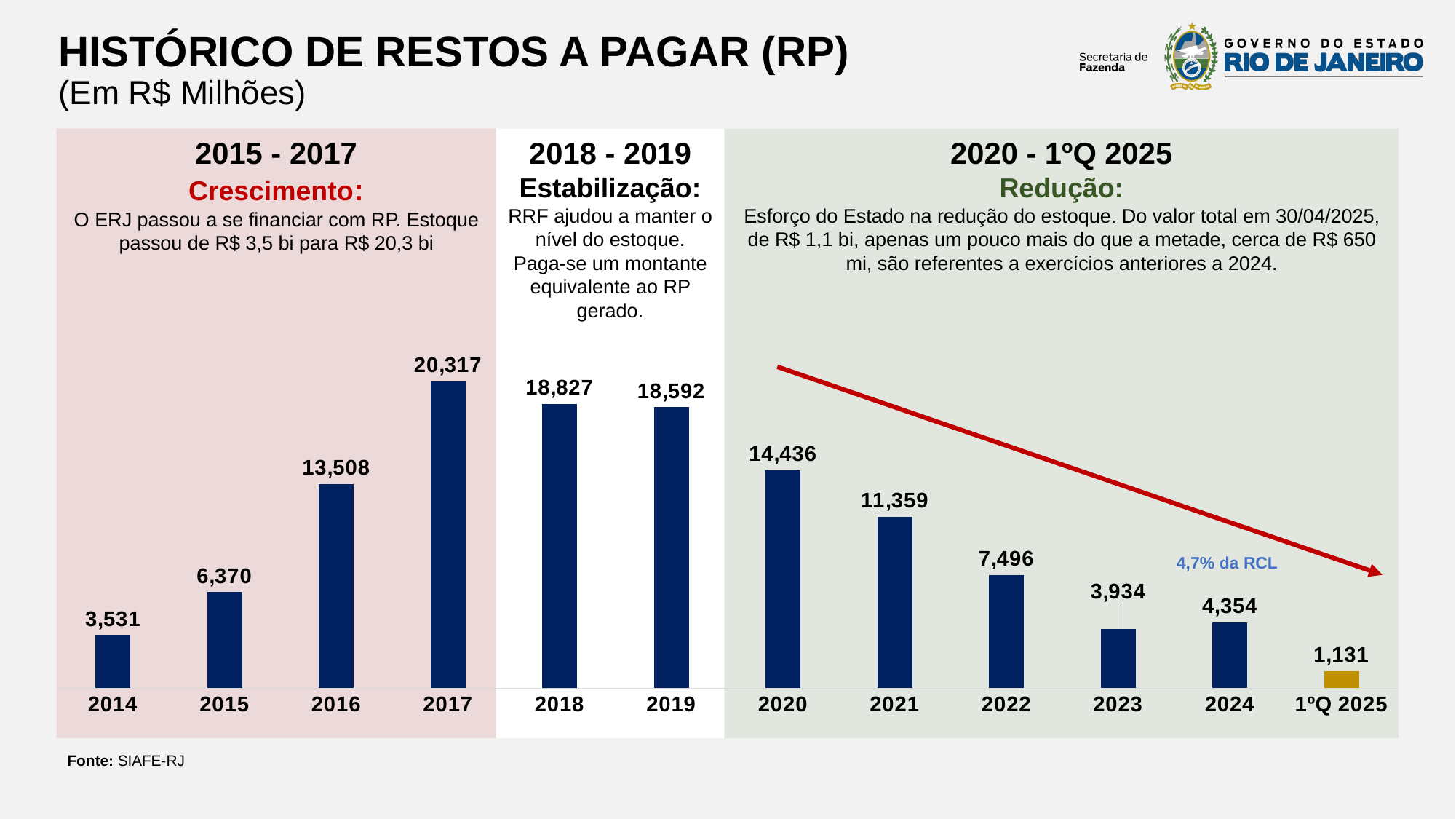

HISTÓRICO DE RESTOS A PAGAR (RP)
(Em R$ Milhões)
2015 - 2017
Crescimento:
O ERJ passou a se financiar com RP. Estoque passou de R$ 3,5 bi para R$ 20,3 bi
2018 - 2019
Estabilização:
RRF ajudou a manter o nível do estoque. Paga-se um montante equivalente ao RP gerado.
2020 - 1ºQ 2025
Redução:
Esforço do Estado na redução do estoque. Do valor total em 30/04/2025, de R$ 1,1 bi, apenas um pouco mais do que a metade, cerca de R$ 650 mi, são referentes a exercícios anteriores a 2024.

### Chart

| Category |  Estoque de Restos a Pagar  |
|---|---|
| 2014 | 3531.0 |
| 2015 | 6370.0 |
| 2016 | 13508.0 |
| 2017 | 20317.0 |
| 2018 | 18827.0 |
| 2019 | 18592.0 |
| 2020 | 14436.0 |
| 2021 | 11359.0 |
| 2022 | 7496.0 |
| 2023 | 3934.0 |
| 2024 | 4354.0 |
| 1ºQ 2025 | 1131.0 |
4,7% da RCL
Fonte: SIAFE-RJ